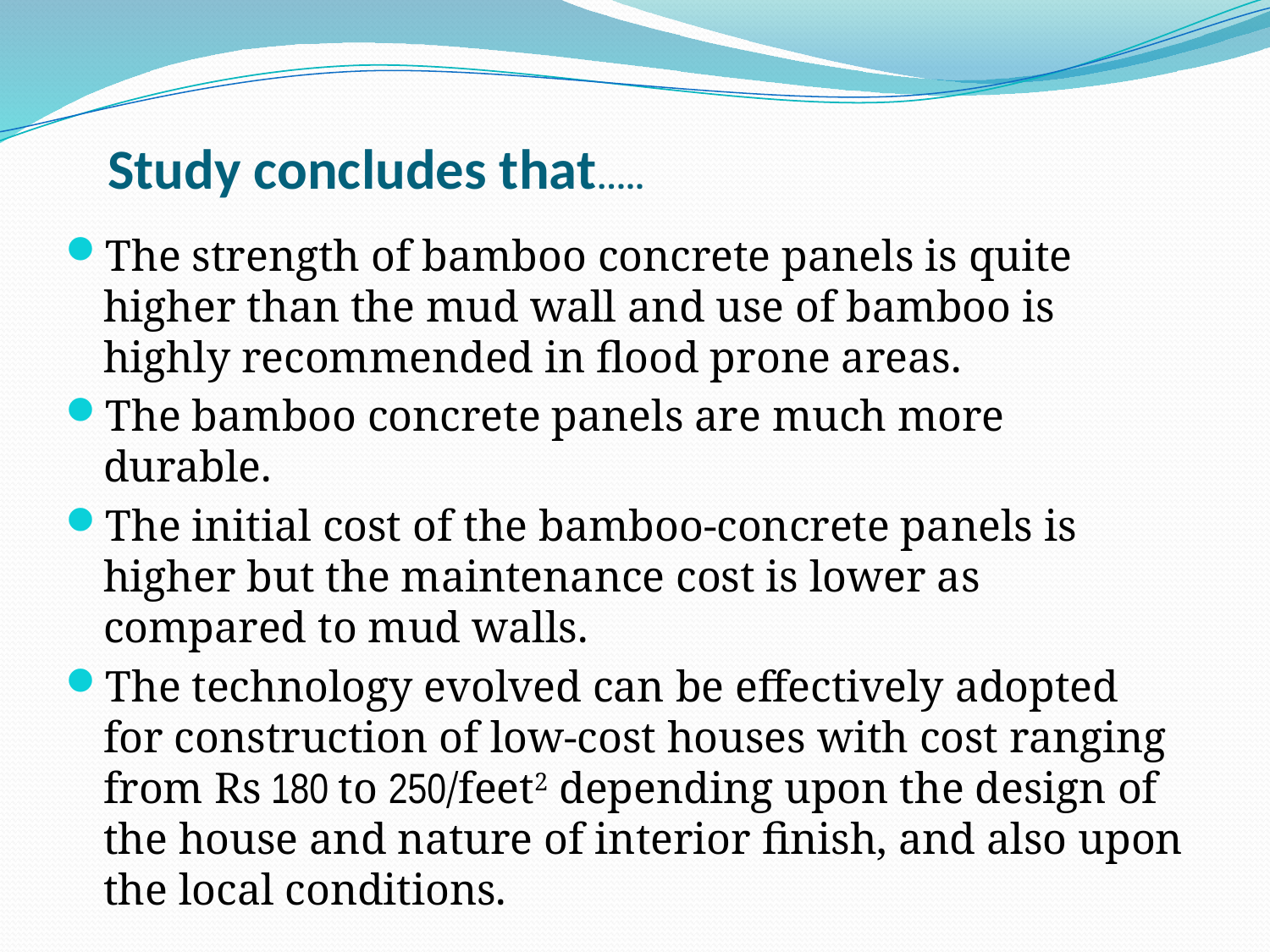

Study concludes that…..
The strength of bamboo concrete panels is quite higher than the mud wall and use of bamboo is highly recommended in flood prone areas.
The bamboo concrete panels are much more durable.
The initial cost of the bamboo-concrete panels is higher but the maintenance cost is lower as compared to mud walls.
The technology evolved can be effectively adopted for construction of low-cost houses with cost ranging from Rs 180 to 250/feet2 depending upon the design of the house and nature of interior finish, and also upon the local conditions.